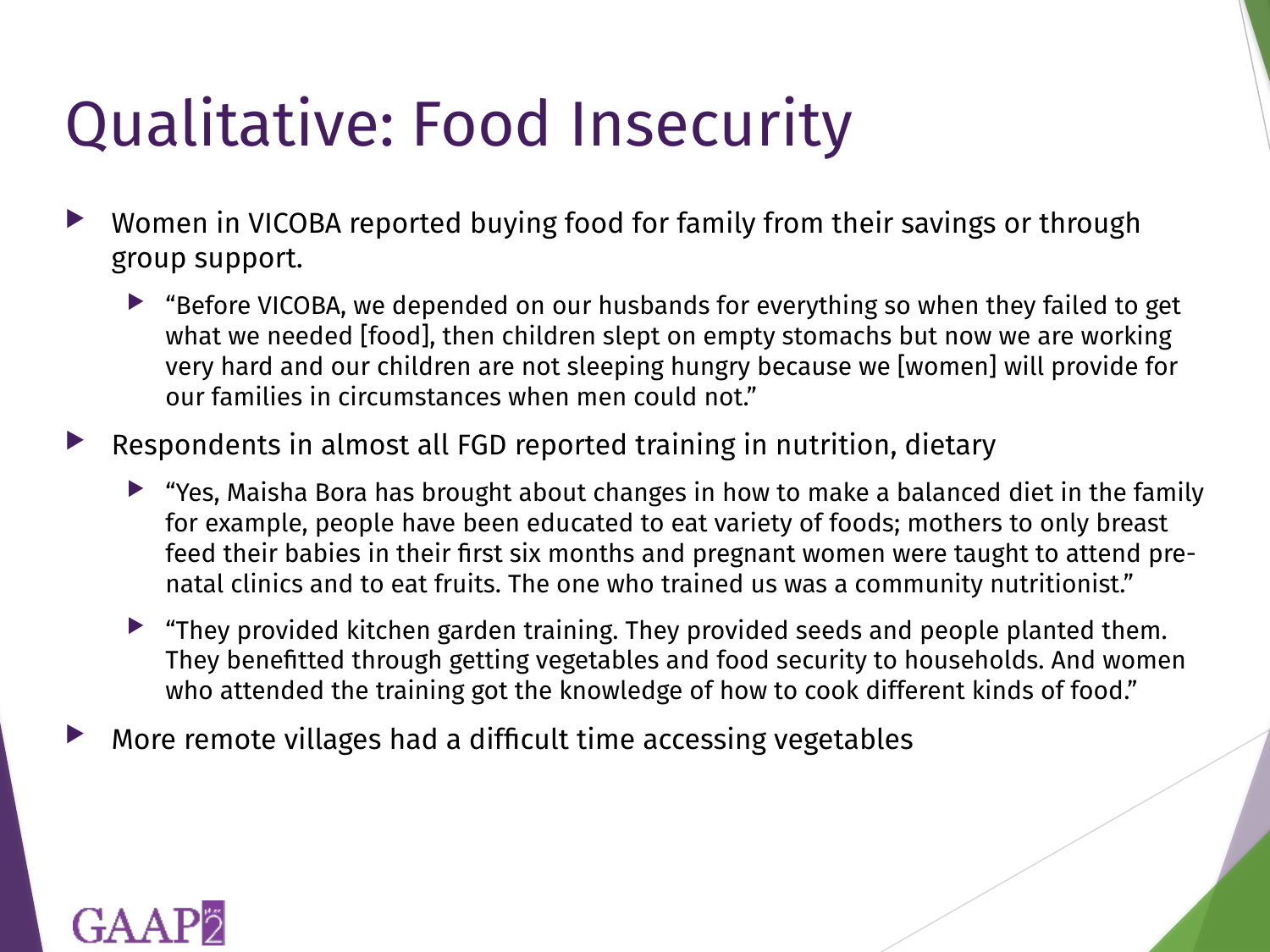

# Qualitative: Food Insecurity
Women in VICOBA reported buying food for family from their savings or through group support.
“Before VICOBA, we depended on our husbands for everything so when they failed to get what we needed [food], then children slept on empty stomachs but now we are working very hard and our children are not sleeping hungry because we [women] will provide for our families in circumstances when men could not.”
Respondents in almost all FGD reported training in nutrition, dietary
“Yes, Maisha Bora has brought about changes in how to make a balanced diet in the family for example, people have been educated to eat variety of foods; mothers to only breast feed their babies in their first six months and pregnant women were taught to attend pre-natal clinics and to eat fruits. The one who trained us was a community nutritionist.”
“They provided kitchen garden training. They provided seeds and people planted them. They benefitted through getting vegetables and food security to households. And women who attended the training got the knowledge of how to cook different kinds of food.”
More remote villages had a difficult time accessing vegetables